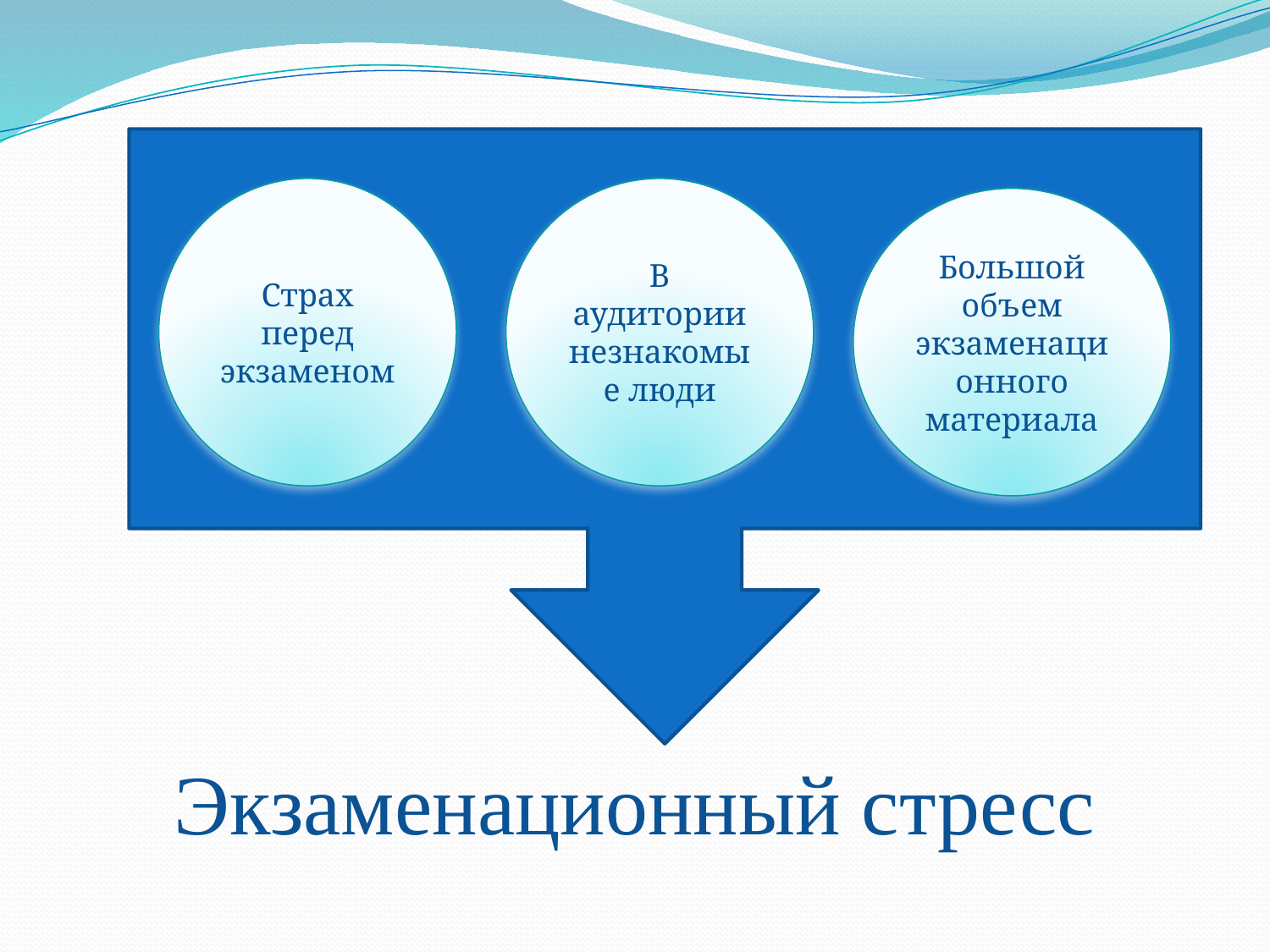

#

Страх перед экзаменом
В аудитории незнакомые люди
Большой объем экзаменационного материала
Экзаменационный стресс